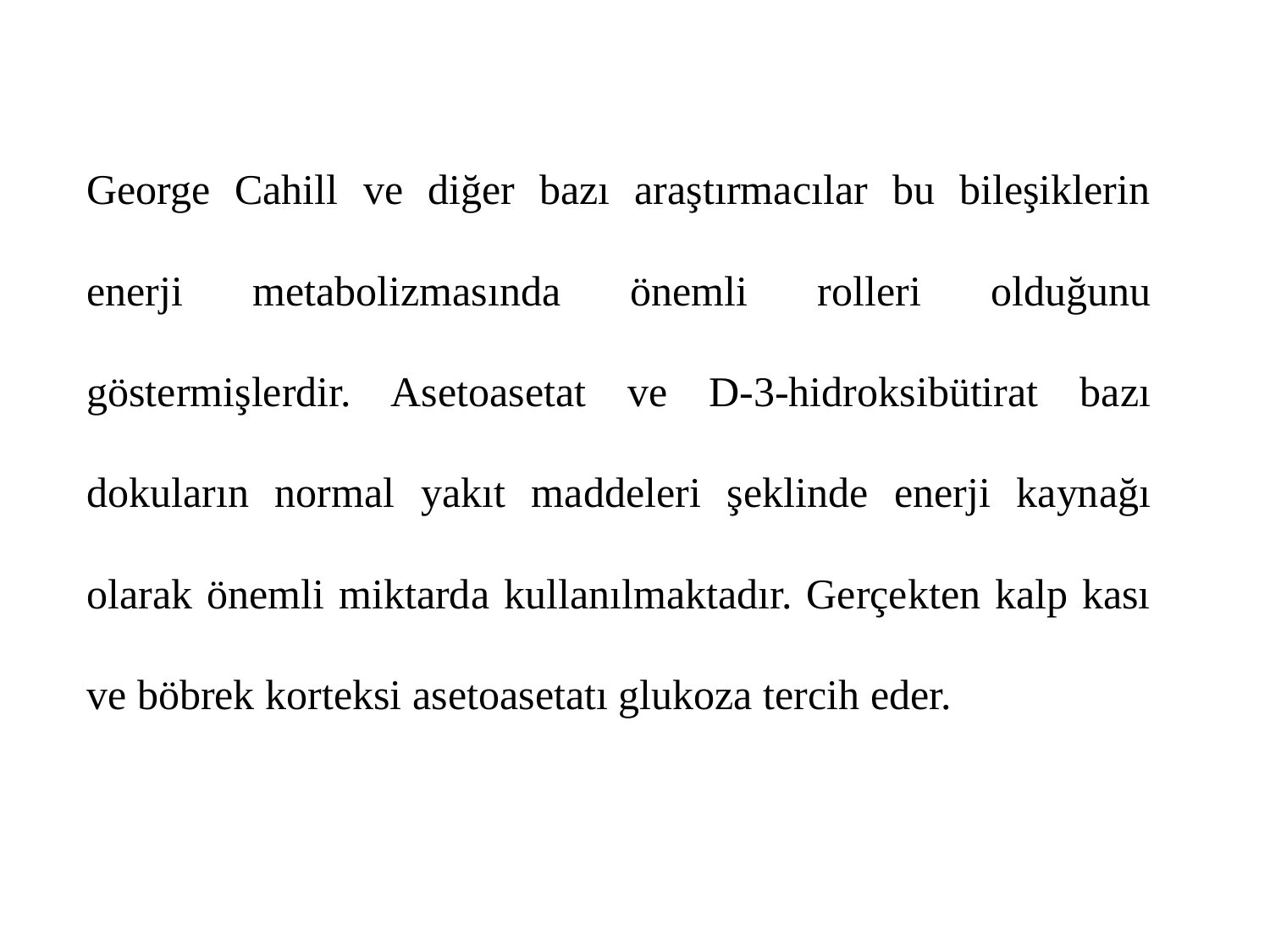

George Cahill ve diğer bazı araştırmacılar bu bileşiklerin enerji metabolizmasında önemli rolleri olduğunu göstermişlerdir. Asetoasetat ve D-3-hidroksibütirat bazı dokuların normal yakıt maddeleri şeklinde enerji kaynağı olarak önemli miktarda kullanılmaktadır. Gerçekten kalp kası ve böbrek korteksi asetoasetatı glukoza tercih eder.